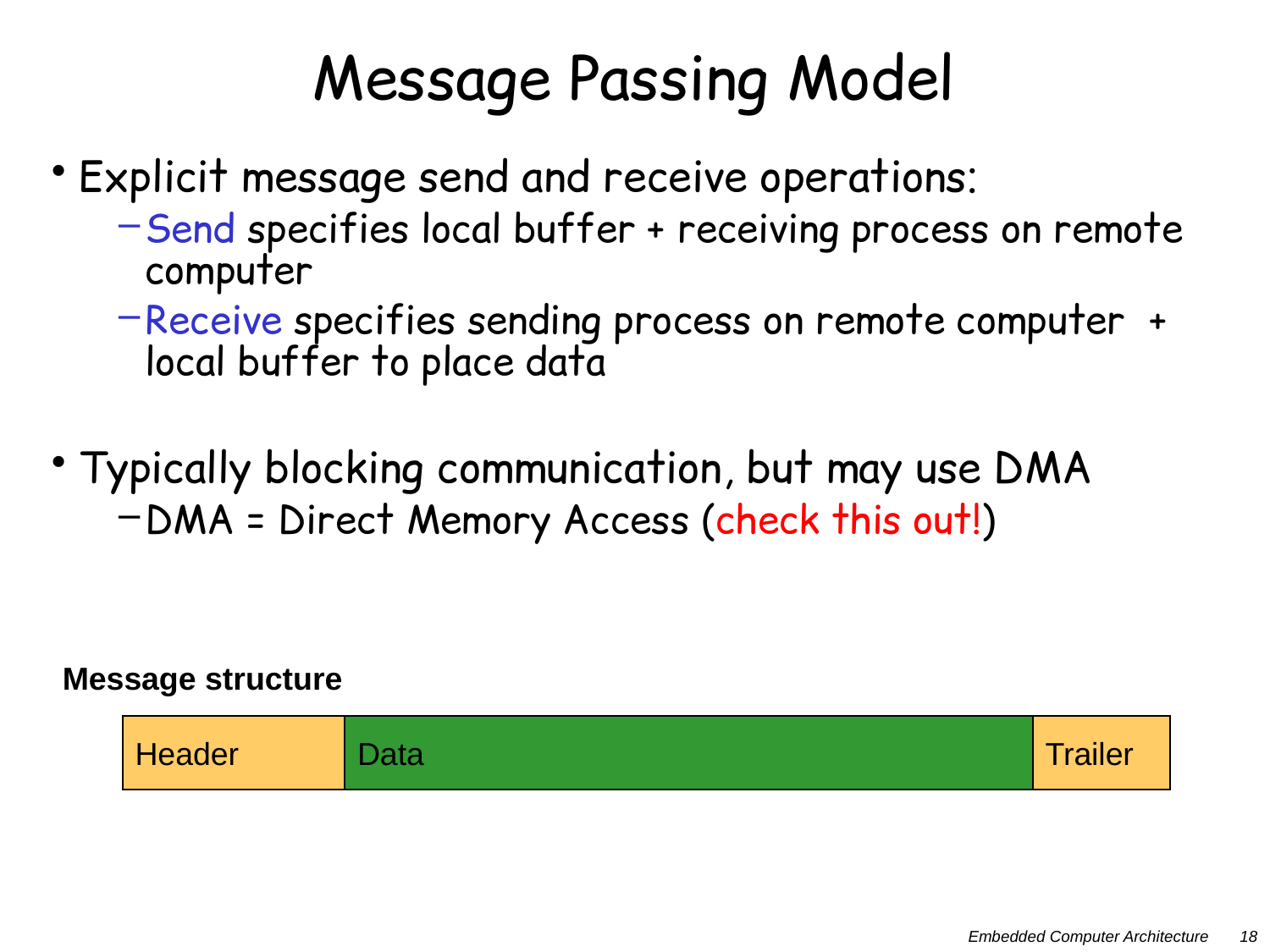

# Message Passing Model
Explicit message send and receive operations:
Send specifies local buffer + receiving process on remote computer
Receive specifies sending process on remote computer  + local buffer to place data

Typically blocking communication, but may use DMA
DMA = Direct Memory Access (check this out!)
Message structure
Header
Data
Trailer